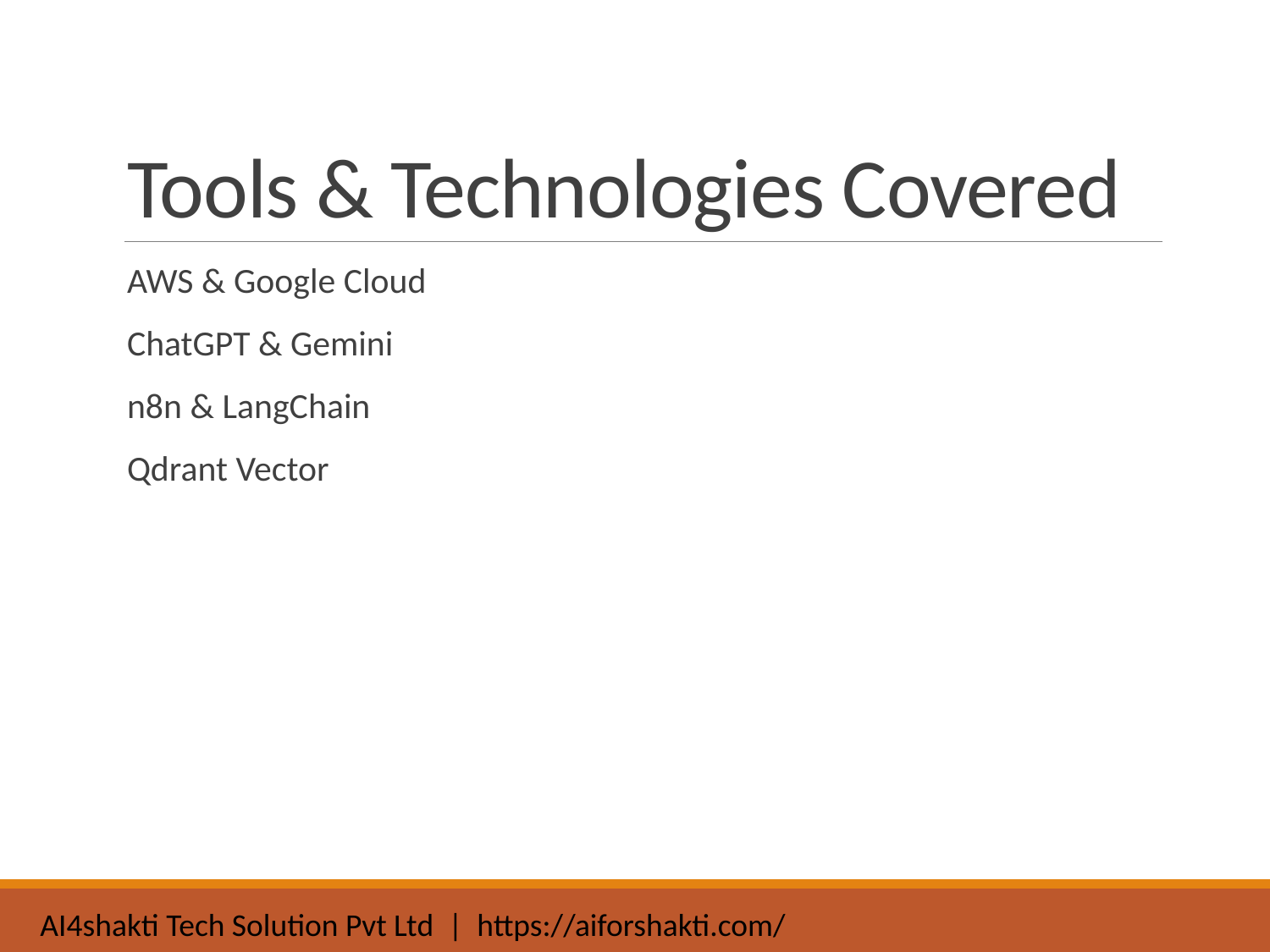

# Tools & Technologies Covered
AWS & Google Cloud
ChatGPT & Gemini
n8n & LangChain
Qdrant Vector
AI4shakti Tech Solution Pvt Ltd  |  https://aiforshakti.com/